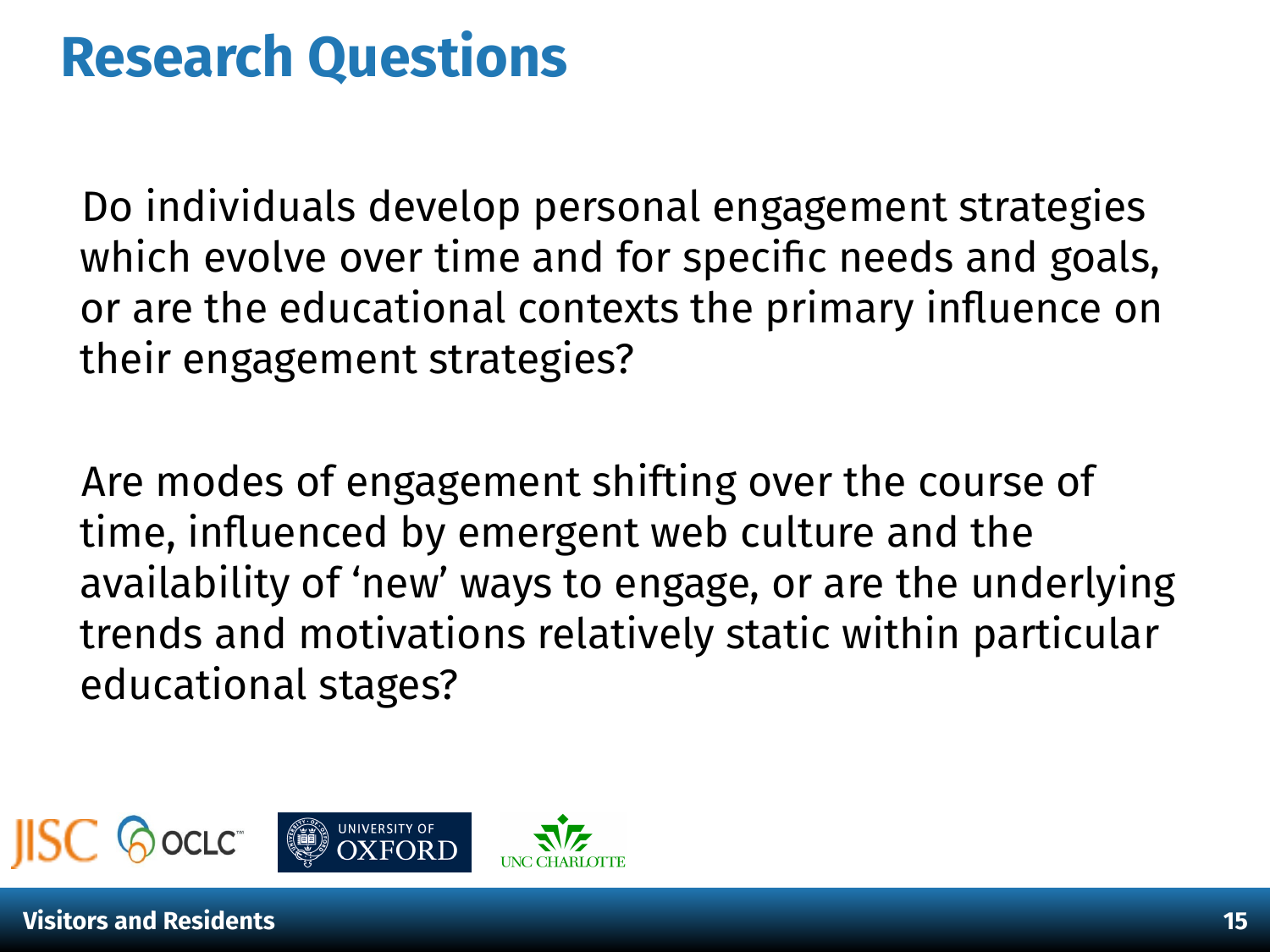

# Research Questions
Do individuals develop personal engagement strategies which evolve over time and for specific needs and goals, or are the educational contexts the primary influence on their engagement strategies?

Are modes of engagement shifting over the course of time, influenced by emergent web culture and the availability of ‘new’ ways to engage, or are the underlying trends and motivations relatively static within particular educational stages?